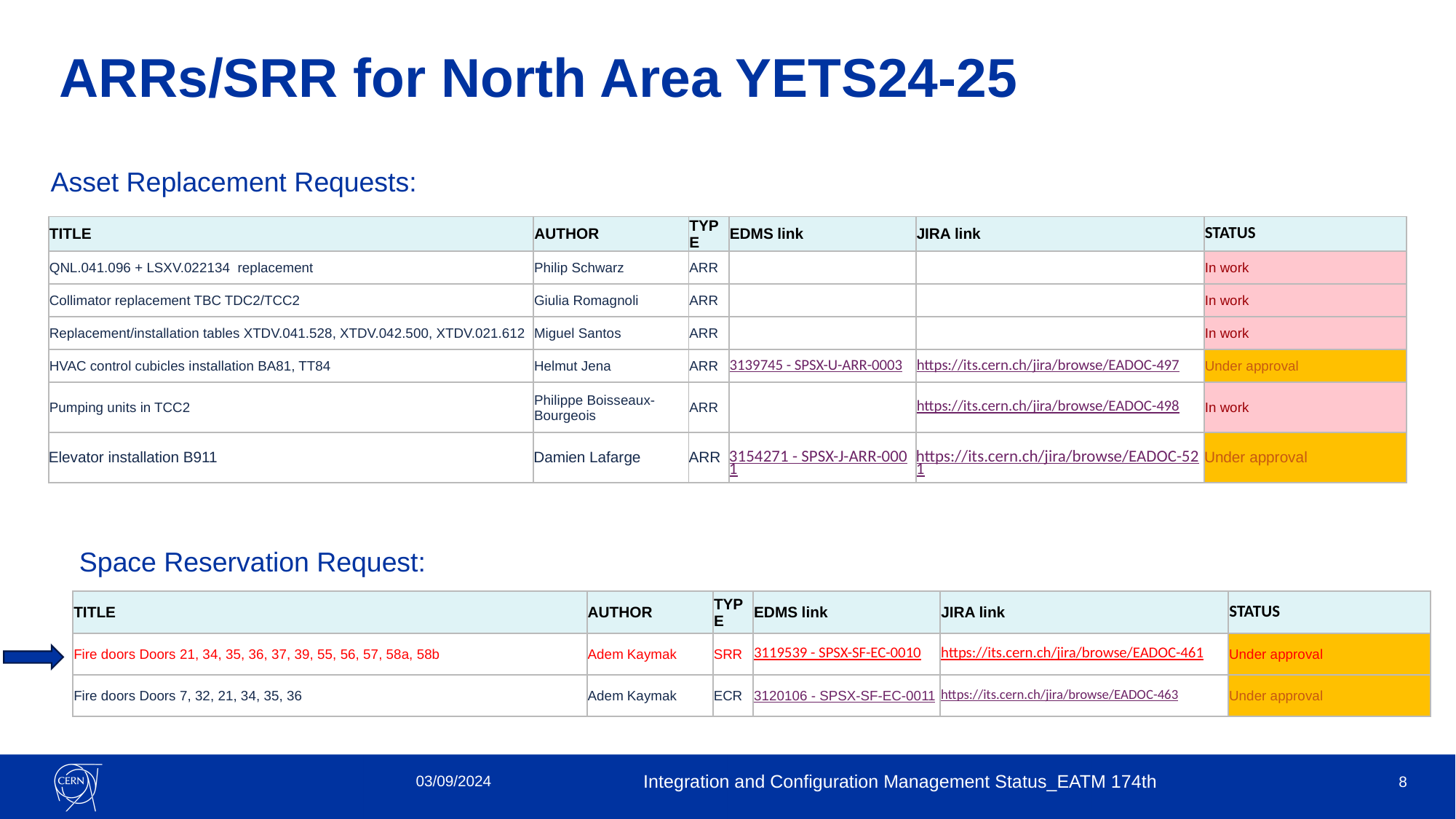

ARRs/SRR for North Area YETS24-25
Asset Replacement Requests:
| TITLE | AUTHOR | TYPE | EDMS link | JIRA link | STATUS |
| --- | --- | --- | --- | --- | --- |
| QNL.041.096 + LSXV.022134 replacement | Philip Schwarz | ARR |  |  | In work |
| Collimator replacement TBC TDC2/TCC2 | Giulia Romagnoli | ARR |  |  | In work |
| Replacement/installation tables XTDV.041.528, XTDV.042.500, XTDV.021.612 | Miguel Santos | ARR |  |  | In work |
| HVAC control cubicles installation BA81, TT84 | Helmut Jena | ARR | 3139745 - SPSX-U-ARR-0003 | https://its.cern.ch/jira/browse/EADOC-497 | Under approval |
| Pumping units in TCC2 | Philippe Boisseaux-Bourgeois | ARR |  | https://its.cern.ch/jira/browse/EADOC-498 | In work |
| Elevator installation B911 | Damien Lafarge | ARR | 3154271 - SPSX-J-ARR-0001 | https://its.cern.ch/jira/browse/EADOC-521 | Under approval |
Space Reservation Request:
| TITLE | AUTHOR | TYPE | EDMS link | JIRA link | STATUS |
| --- | --- | --- | --- | --- | --- |
| Fire doors Doors 21, 34, 35, 36, 37, 39, 55, 56, 57, 58a, 58b | Adem Kaymak | SRR | 3119539 - SPSX-SF-EC-0010 | https://its.cern.ch/jira/browse/EADOC-461 | Under approval |
| Fire doors Doors 7, 32, 21, 34, 35, 36 | Adem Kaymak | ECR | 3120106 - SPSX-SF-EC-0011 | https://its.cern.ch/jira/browse/EADOC-463 | Under approval |

03/09/2024
Integration and Configuration Management Status_EATM 174th
8